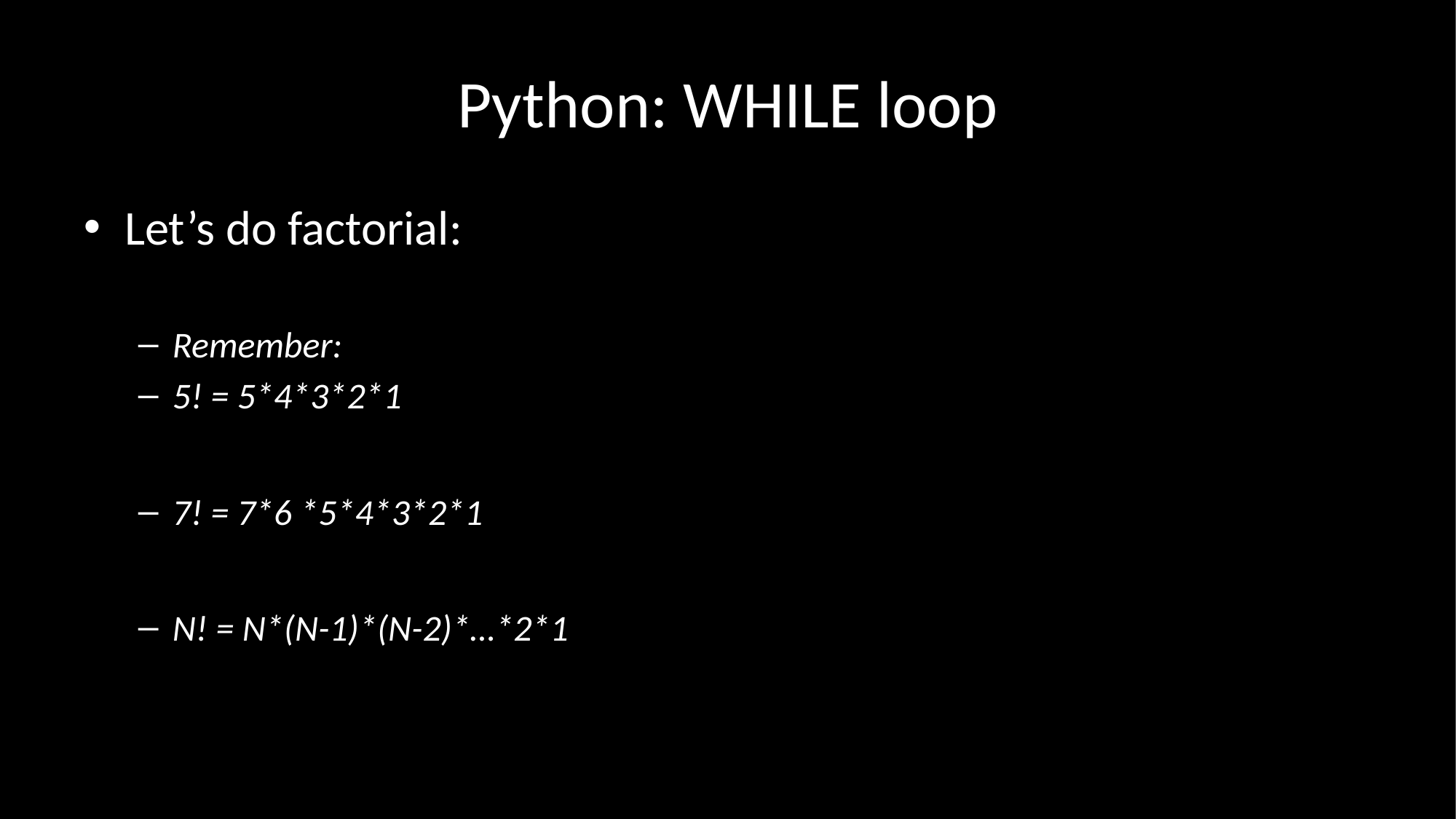

# Python: WHILE loop
Let’s do factorial:

Remember:
5! = 5*4*3*2*1

7! = 7*6 *5*4*3*2*1

N! = N*(N-1)*(N-2)*…*2*1